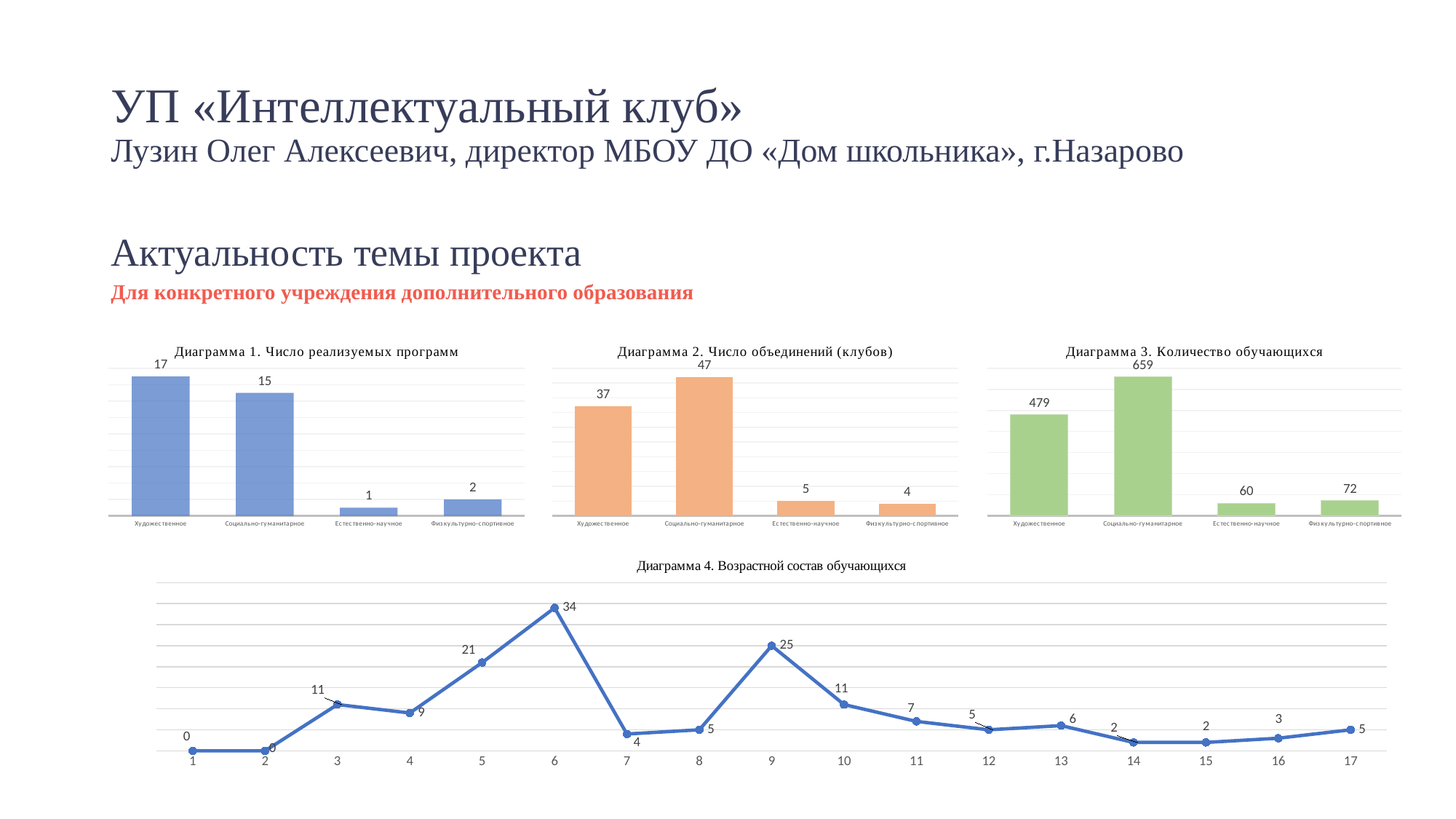

# УП «Интеллектуальный клуб» Лузин Олег Алексеевич, директор МБОУ ДО «Дом школьника», г.Назарово
Актуальность темы проекта
| Для конкретного учреждения дополнительного образования |  |  |
| --- | --- | --- |
|  |  |  |
|  |  |  |

### Chart: Диаграмма 1. Число реализуемых программ

| Category | Число реализуемых программ |
|---|---|
| Художественное | 17.0 |
| Социально-гуманитарное | 15.0 |
| Естественно-научное | 1.0 |
| Физкультурно-спортивное | 2.0 |

### Chart: Диаграмма 3. Количество обучающихся

| Category | Количество обучающихся |
|---|---|
| Художественное | 479.0 |
| Социально-гуманитарное | 659.0 |
| Естественно-научное | 60.0 |
| Физкультурно-спортивное | 72.0 |

### Chart: Диаграмма 2. Число объединений (клубов)

| Category | Число объединений (клубов) |
|---|---|
| Художественное | 37.0 |
| Социально-гуманитарное | 47.0 |
| Естественно-научное | 5.0 |
| Физкультурно-спортивное | 4.0 |

### Chart: Диаграмма 4. Возрастной состав обучающихся

| Category |  |
|---|---|